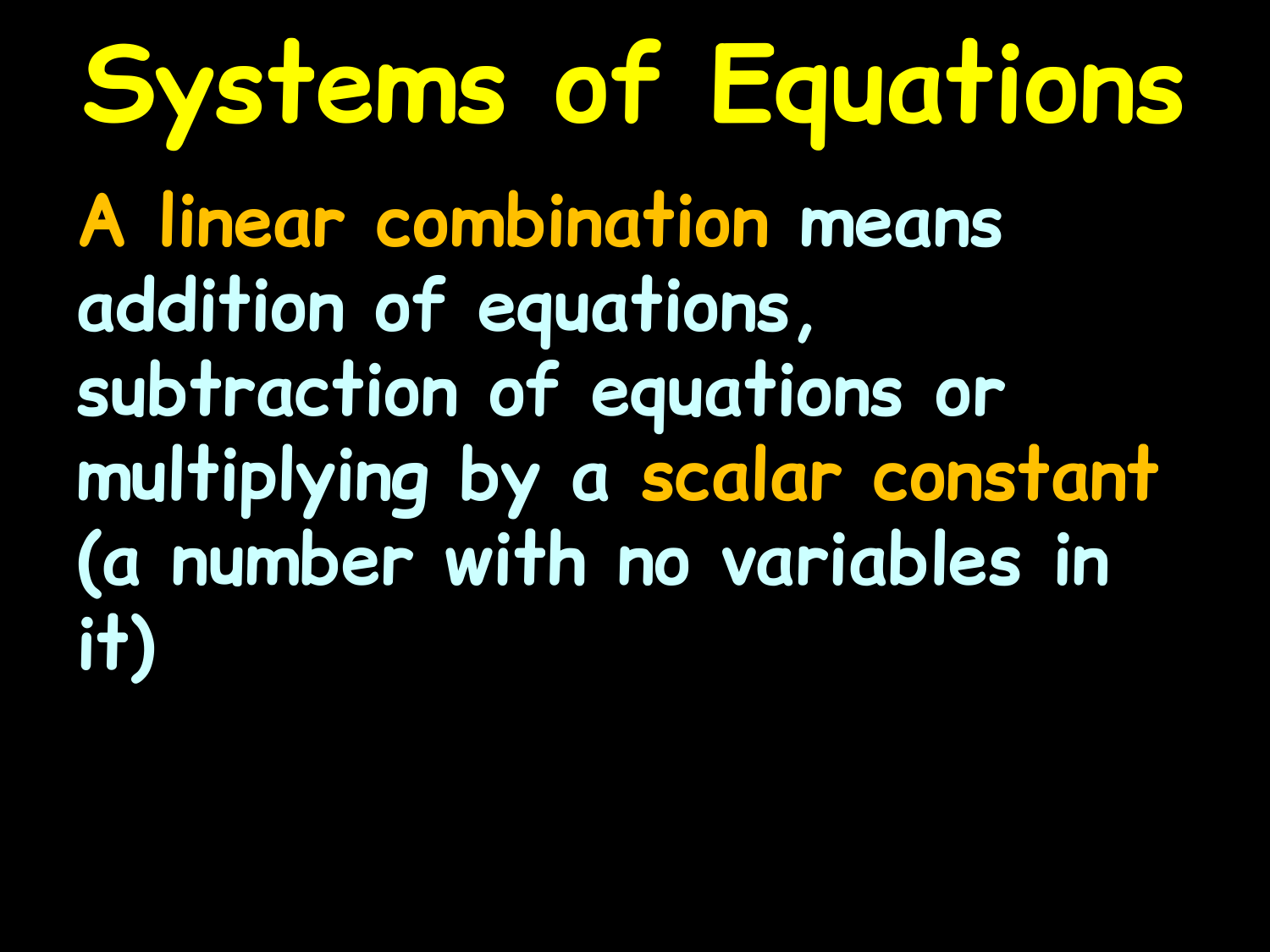

# Systems of Equations
A linear combination means addition of equations, subtraction of equations or multiplying by a scalar constant (a number with no variables in it)